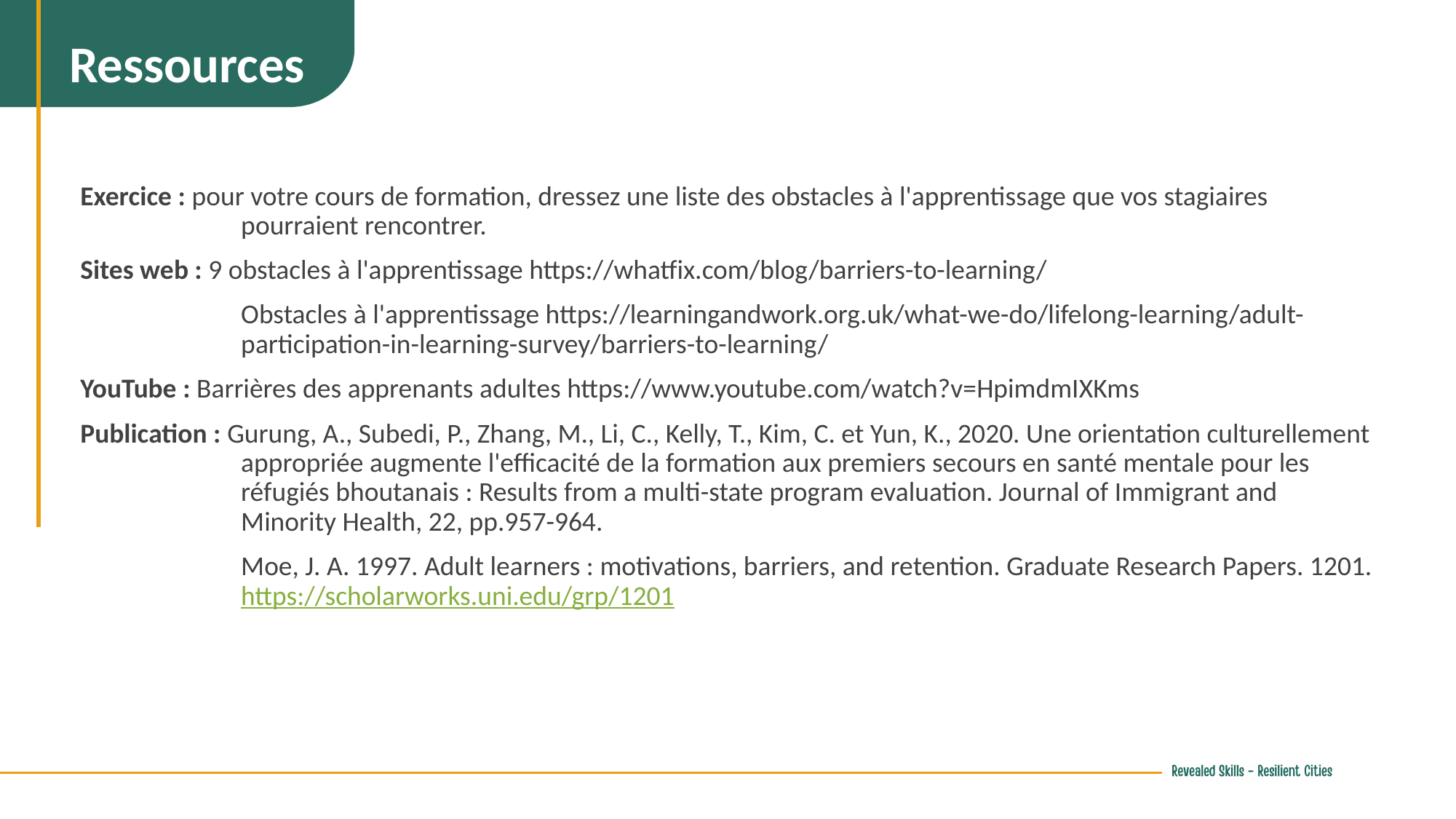

Ressources
Exercice : pour votre cours de formation, dressez une liste des obstacles à l'apprentissage que vos stagiaires pourraient rencontrer.
Sites web : 9 obstacles à l'apprentissage https://whatfix.com/blog/barriers-to-learning/
	Obstacles à l'apprentissage https://learningandwork.org.uk/what-we-do/lifelong-learning/adult-participation-in-learning-survey/barriers-to-learning/
YouTube : Barrières des apprenants adultes https://www.youtube.com/watch?v=HpimdmIXKms
Publication : Gurung, A., Subedi, P., Zhang, M., Li, C., Kelly, T., Kim, C. et Yun, K., 2020. Une orientation culturellement appropriée augmente l'efficacité de la formation aux premiers secours en santé mentale pour les réfugiés bhoutanais : Results from a multi-state program evaluation. Journal of Immigrant and Minority Health, 22, pp.957-964.
	Moe, J. A. 1997. Adult learners : motivations, barriers, and retention. Graduate Research Papers. 1201. https://scholarworks.uni.edu/grp/1201